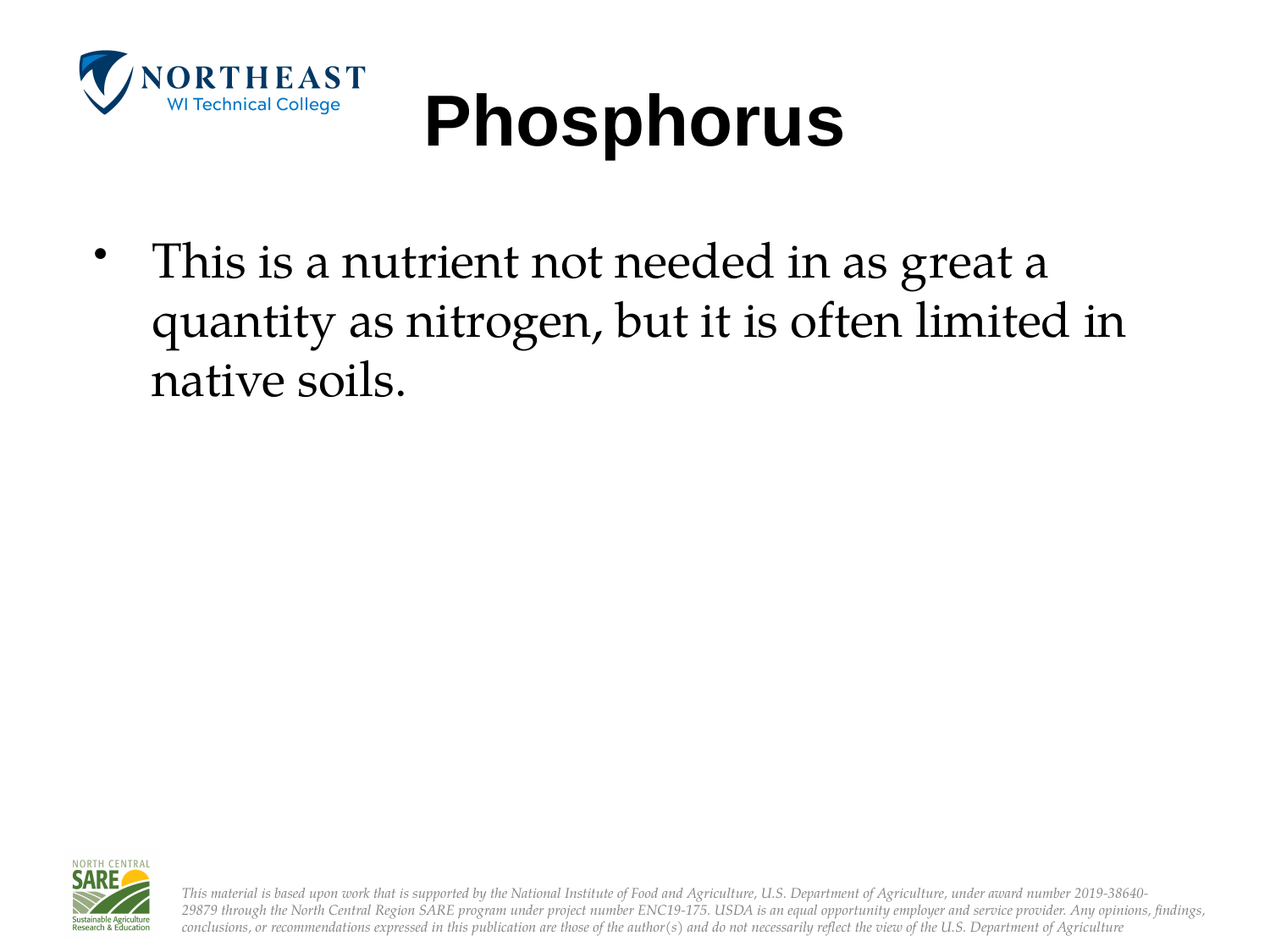

# Phosphorus
This is a nutrient not needed in as great a quantity as nitrogen, but it is often limited in native soils.